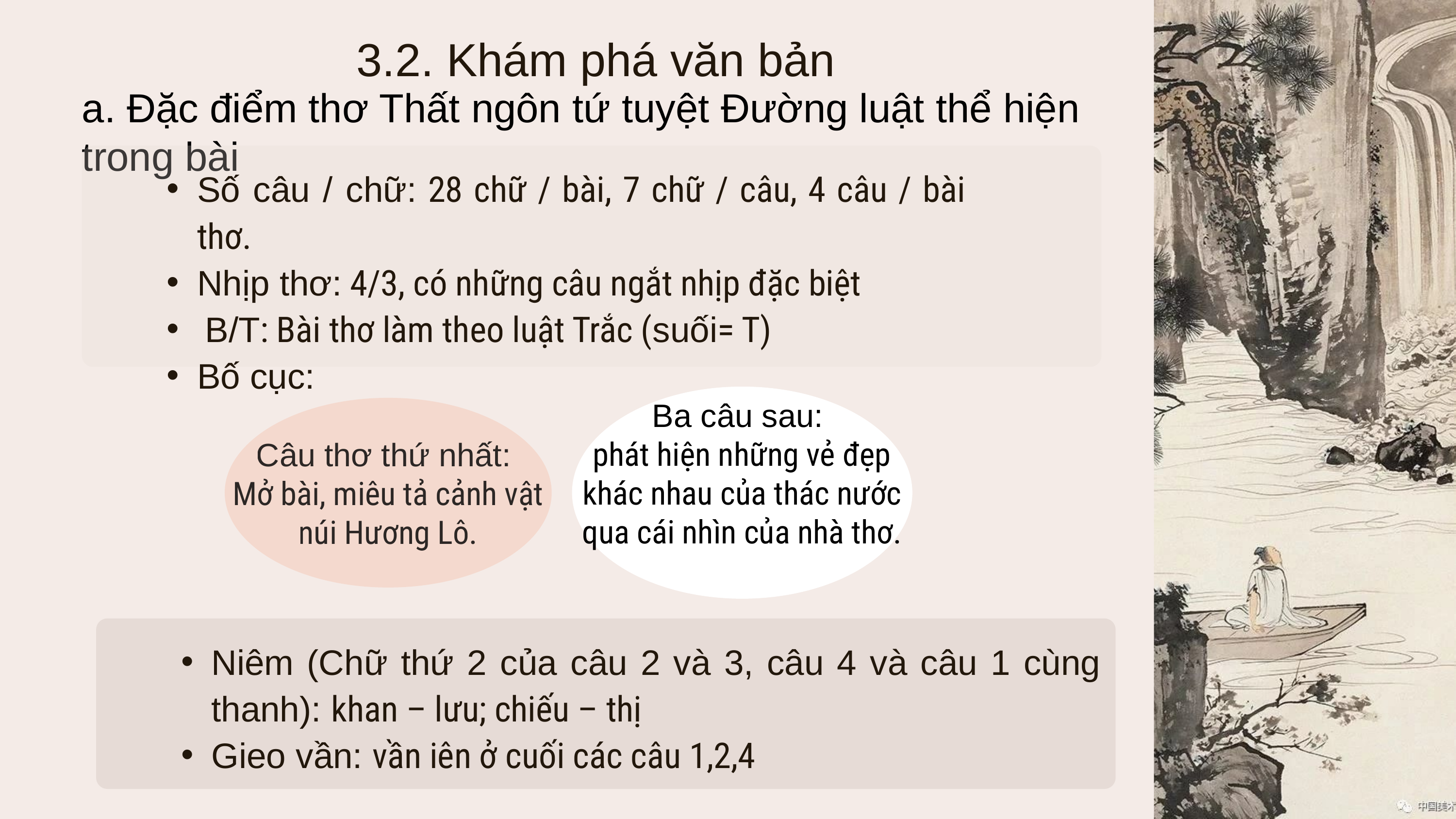

3.2. Khám phá văn bản
a. Đặc điểm thơ Thất ngôn tứ tuyệt Đường luật thể hiện trong bài

Số câu / chữ: 28 chữ / bài, 7 chữ / câu, 4 câu / bài thơ.
Nhịp thơ: 4/3, có những câu ngắt nhịp đặc biệt
 B/T: Bài thơ làm theo luật Trắc (suối= T)
Bố cục:

Ba câu sau:
phát hiện những vẻ đẹp khác nhau của thác nước qua cái nhìn của nhà thơ.

Câu thơ thứ nhất:
Mở bài, miêu tả cảnh vật núi Hương Lô.

Niêm (Chữ thứ 2 của câu 2 và 3, câu 4 và câu 1 cùng thanh): khan – lưu; chiếu – thị
Gieo vần: vần iên ở cuối các câu 1,2,4